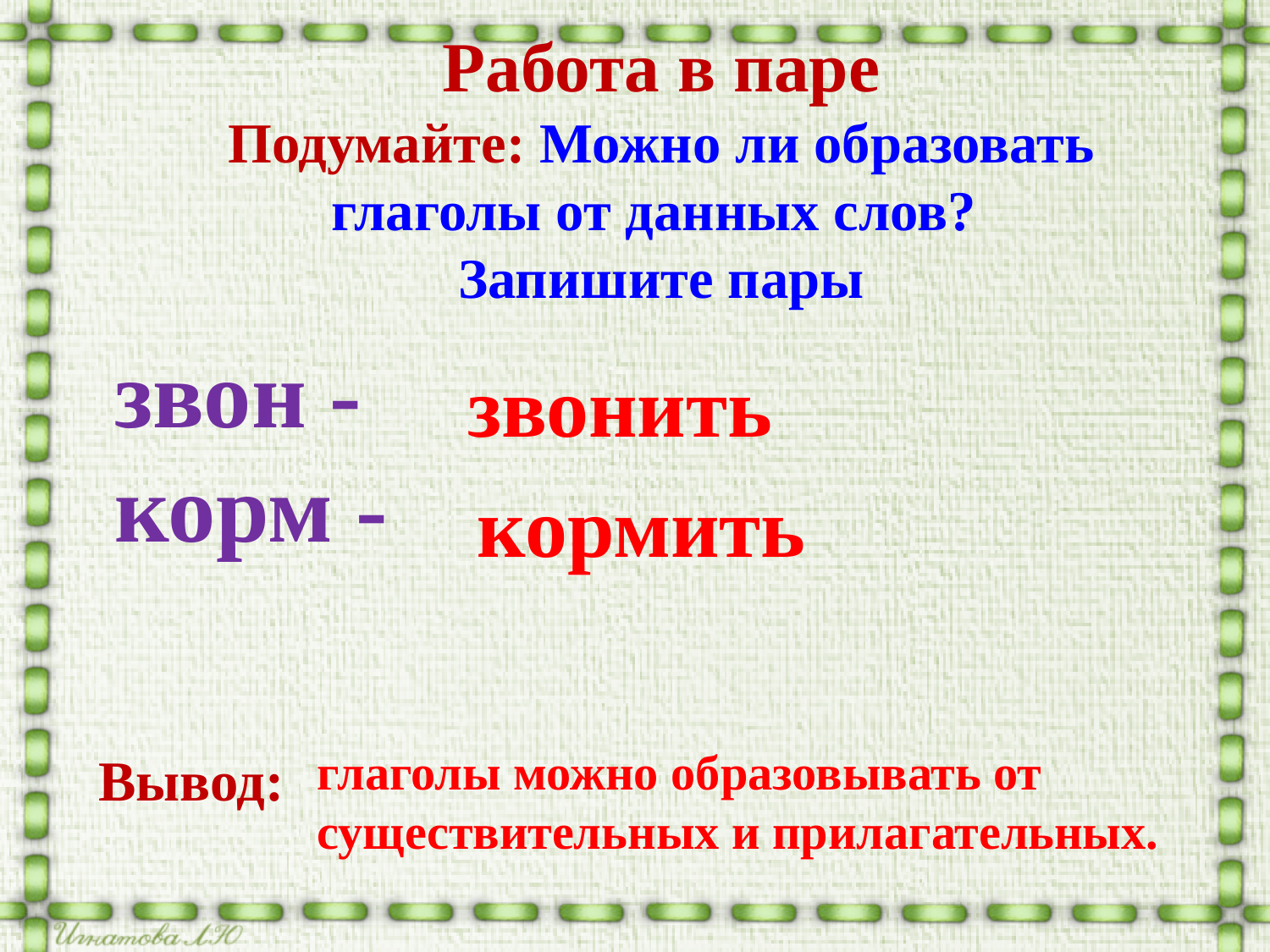

Работа в паре
Подумайте: Можно ли образовать глаголы от данных слов?
Запишите пары
звон -
корм -
звонить
кормить
глаголы можно образовывать от существительных и прилагательных.
Вывод: